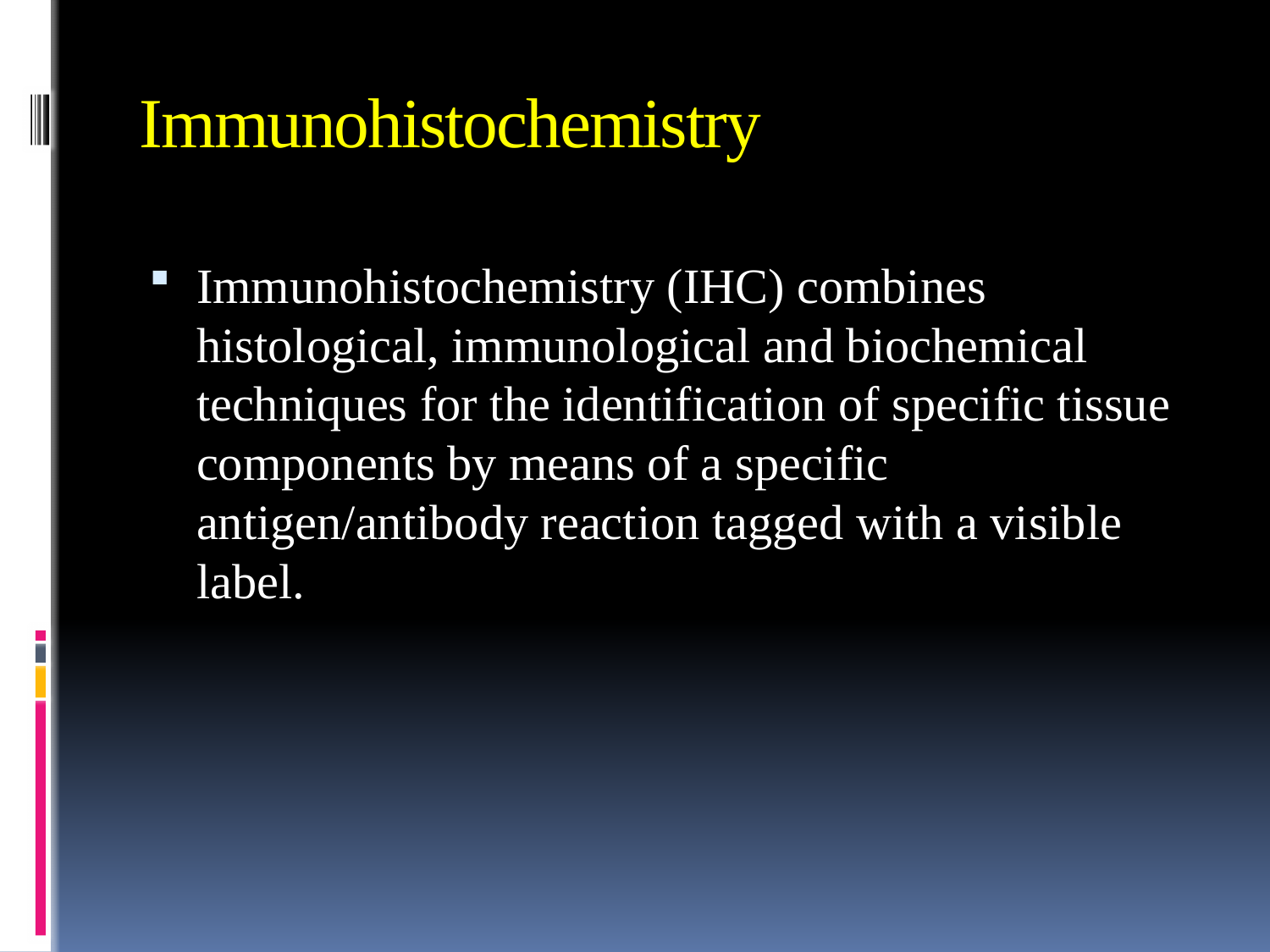

# Immunohistochemistry
Immunohistochemistry (IHC) combines histological, immunological and biochemical techniques for the identification of specific tissue components by means of a specific antigen/antibody reaction tagged with a visible label.